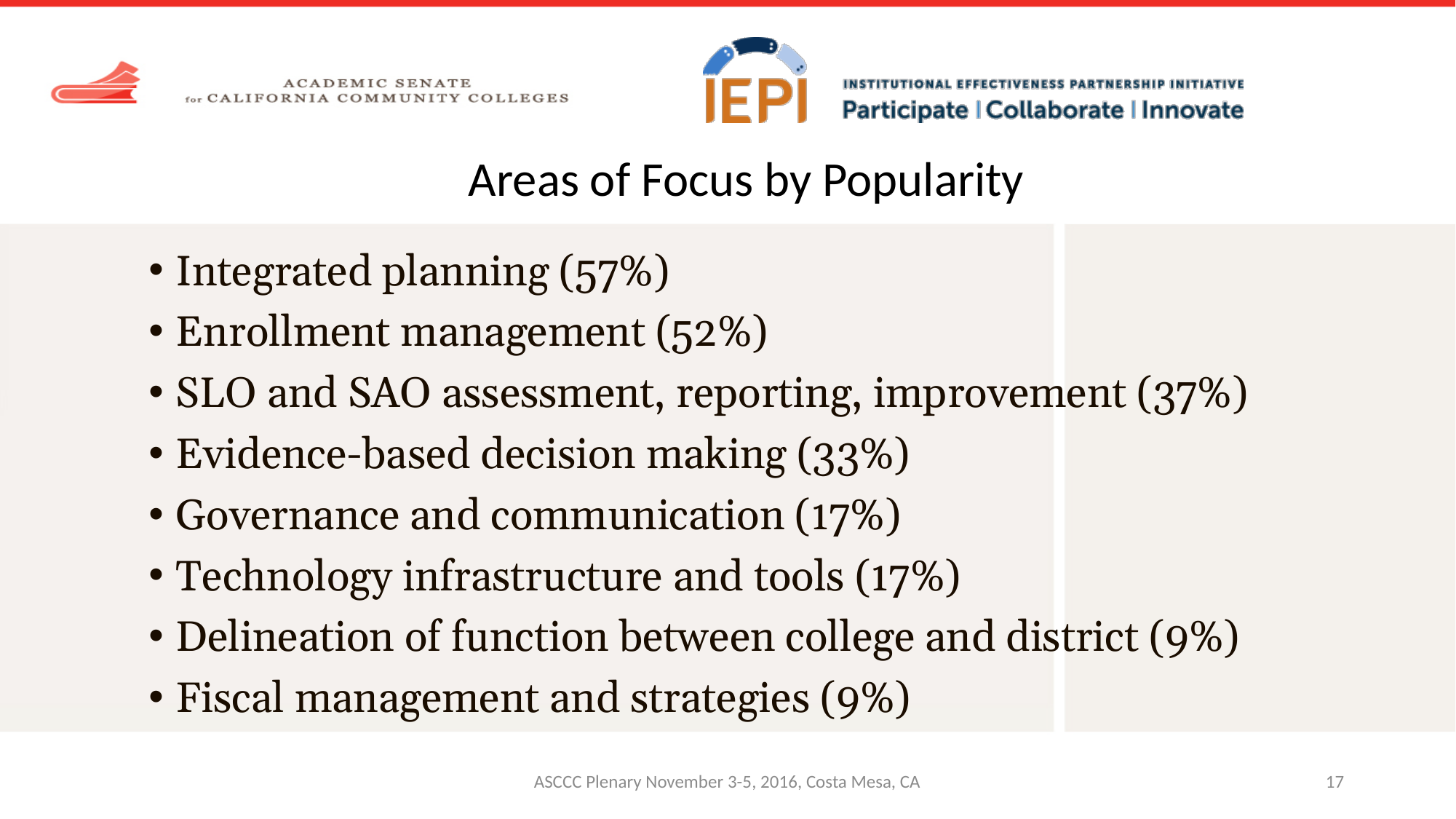

Areas of Focus by Popularity
Integrated planning (57%)
Enrollment management (52%)
SLO and SAO assessment, reporting, improvement (37%)
Evidence-based decision making (33%)
Governance and communication (17%)
Technology infrastructure and tools (17%)
Delineation of function between college and district (9%)
Fiscal management and strategies (9%)

ASCCC Plenary November 3-5, 2016, Costa Mesa, CA
17